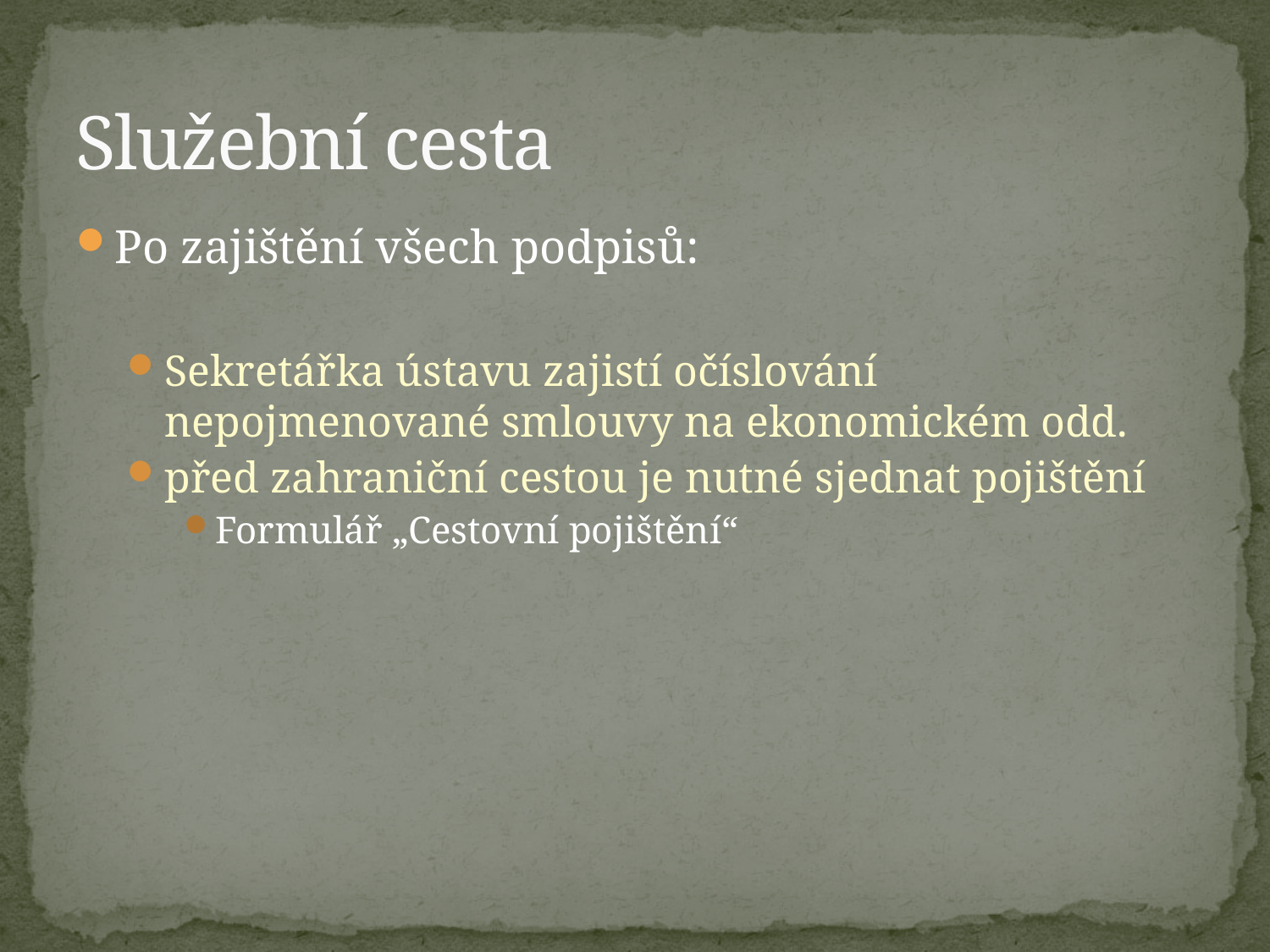

# Služební cesta
Po zajištění všech podpisů:

Sekretářka ústavu zajistí očíslování nepojmenované smlouvy na ekonomickém odd.
před zahraniční cestou je nutné sjednat pojištění
Formulář „Cestovní pojištění“